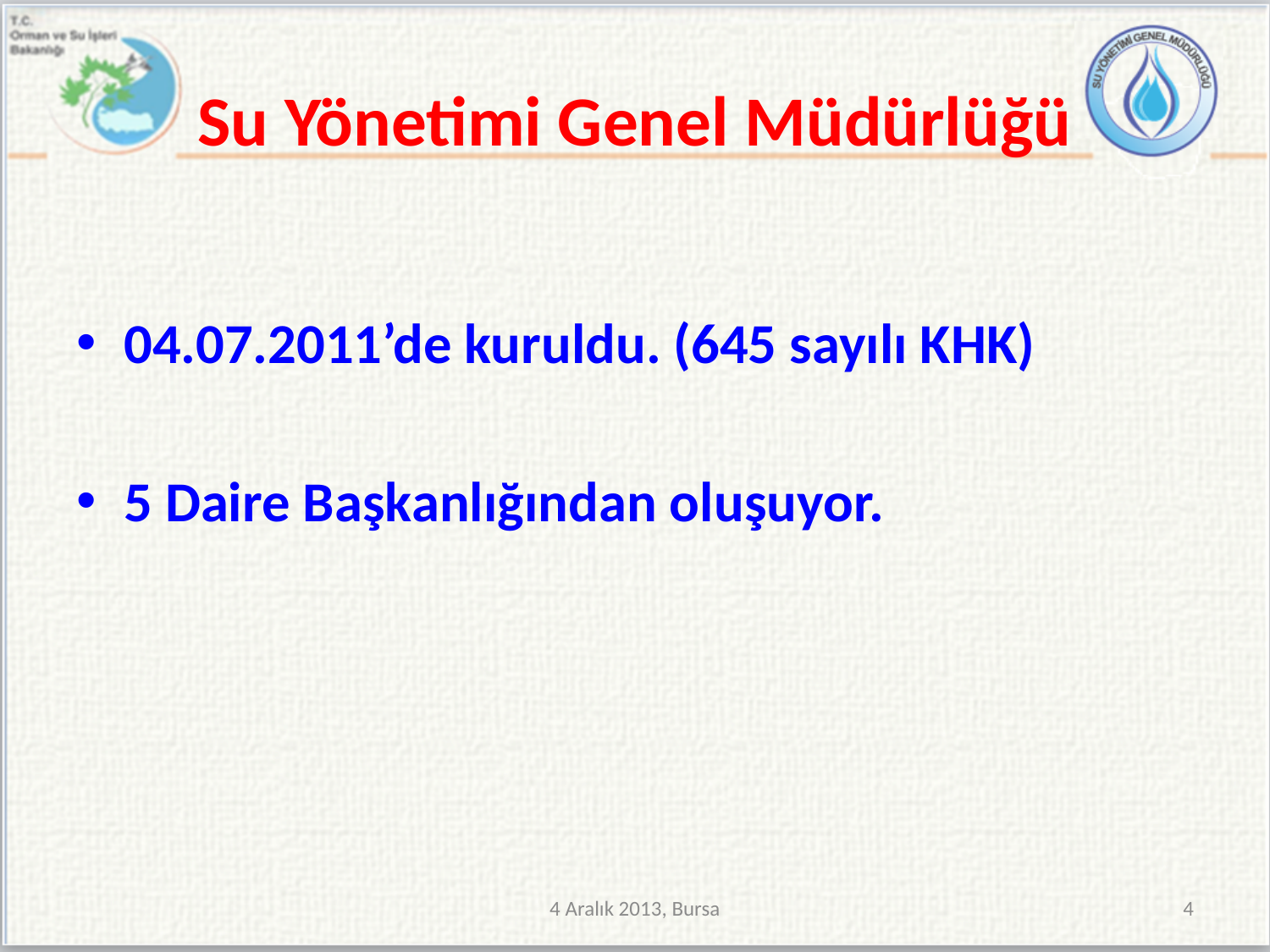

# Su Yönetimi Genel Müdürlüğü

04.07.2011’de kuruldu. (645 sayılı KHK)

5 Daire Başkanlığından oluşuyor.

4 Aralık 2013, Bursa
4